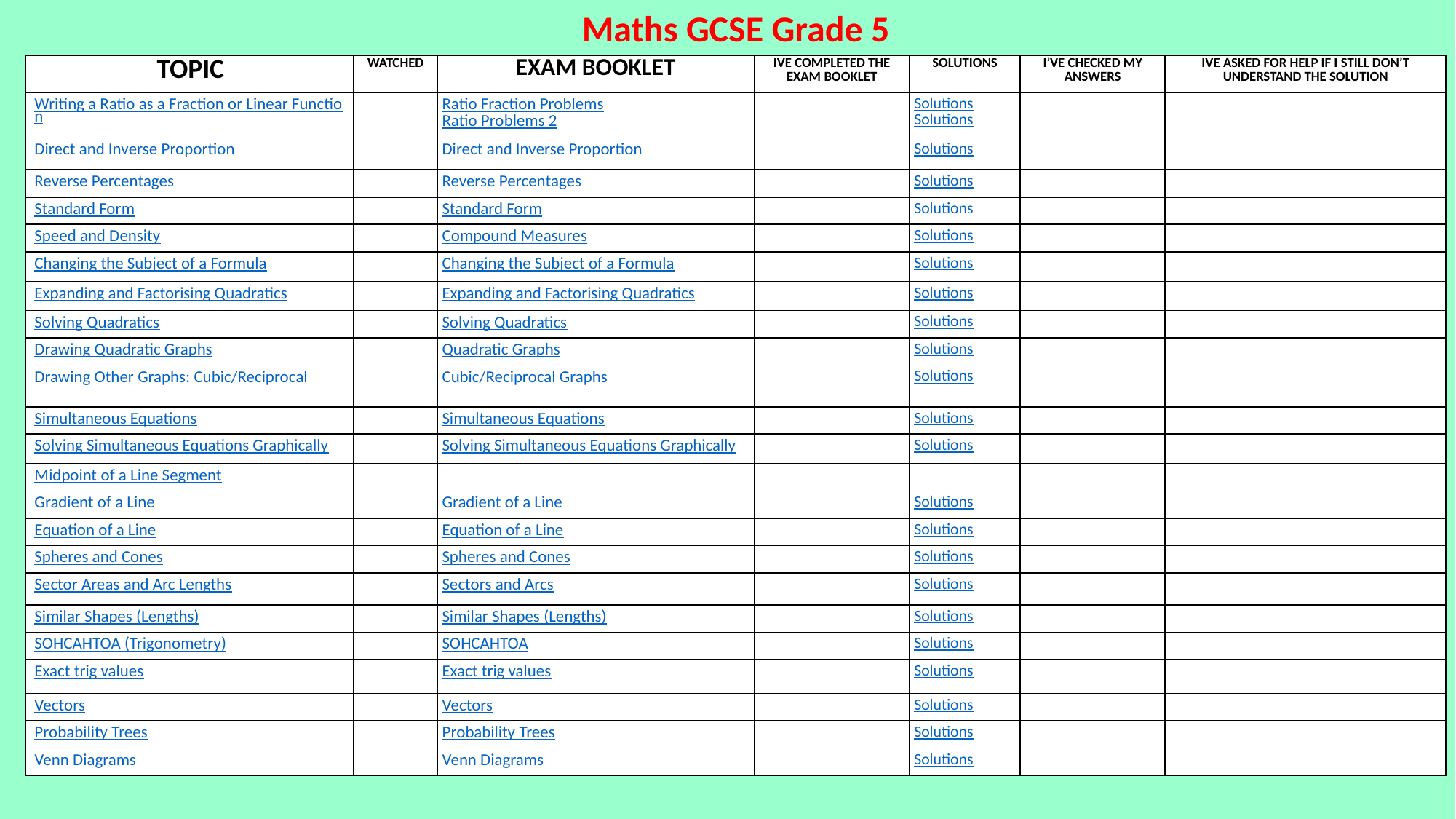

Maths GCSE Grade 5
| TOPIC | WATCHED | EXAM BOOKLET | IVE COMPLETED THE EXAM BOOKLET | SOLUTIONS | I’VE CHECKED MY ANSWERS | IVE ASKED FOR HELP IF I STILL DON’T UNDERSTAND THE SOLUTION |
| --- | --- | --- | --- | --- | --- | --- |
| Writing a Ratio as a Fraction or Linear Function |  | Ratio Fraction Problems Ratio Problems 2 |  | Solutions Solutions |  |  |
| Direct and Inverse Proportion |  | Direct and Inverse Proportion |  | Solutions |  |  |
| Reverse Percentages |  | Reverse Percentages |  | Solutions |  |  |
| Standard Form |  | Standard Form |  | Solutions |  |  |
| Speed and Density |  | Compound Measures |  | Solutions |  |  |
| Changing the Subject of a Formula |  | Changing the Subject of a Formula |  | Solutions |  |  |
| Expanding and Factorising Quadratics |  | Expanding and Factorising Quadratics |  | Solutions |  |  |
| Solving Quadratics |  | Solving Quadratics |  | Solutions |  |  |
| Drawing Quadratic Graphs |  | Quadratic Graphs |  | Solutions |  |  |
| Drawing Other Graphs: Cubic/Reciprocal |  | Cubic/Reciprocal Graphs |  | Solutions |  |  |
| Simultaneous Equations |  | Simultaneous Equations |  | Solutions |  |  |
| Solving Simultaneous Equations Graphically |  | Solving Simultaneous Equations Graphically |  | Solutions |  |  |
| Midpoint of a Line Segment |  |  |  |  |  |  |
| Gradient of a Line |  | Gradient of a Line |  | Solutions |  |  |
| Equation of a Line |  | Equation of a Line |  | Solutions |  |  |
| Spheres and Cones |  | Spheres and Cones |  | Solutions |  |  |
| Sector Areas and Arc Lengths |  | Sectors and Arcs |  | Solutions |  |  |
| Similar Shapes (Lengths) |  | Similar Shapes (Lengths) |  | Solutions |  |  |
| SOHCAHTOA (Trigonometry) |  | SOHCAHTOA |  | Solutions |  |  |
| Exact trig values |  | Exact trig values |  | Solutions |  |  |
| Vectors |  | Vectors |  | Solutions |  |  |
| Probability Trees |  | Probability Trees |  | Solutions |  |  |
| Venn Diagrams |  | Venn Diagrams |  | Solutions |  |  |